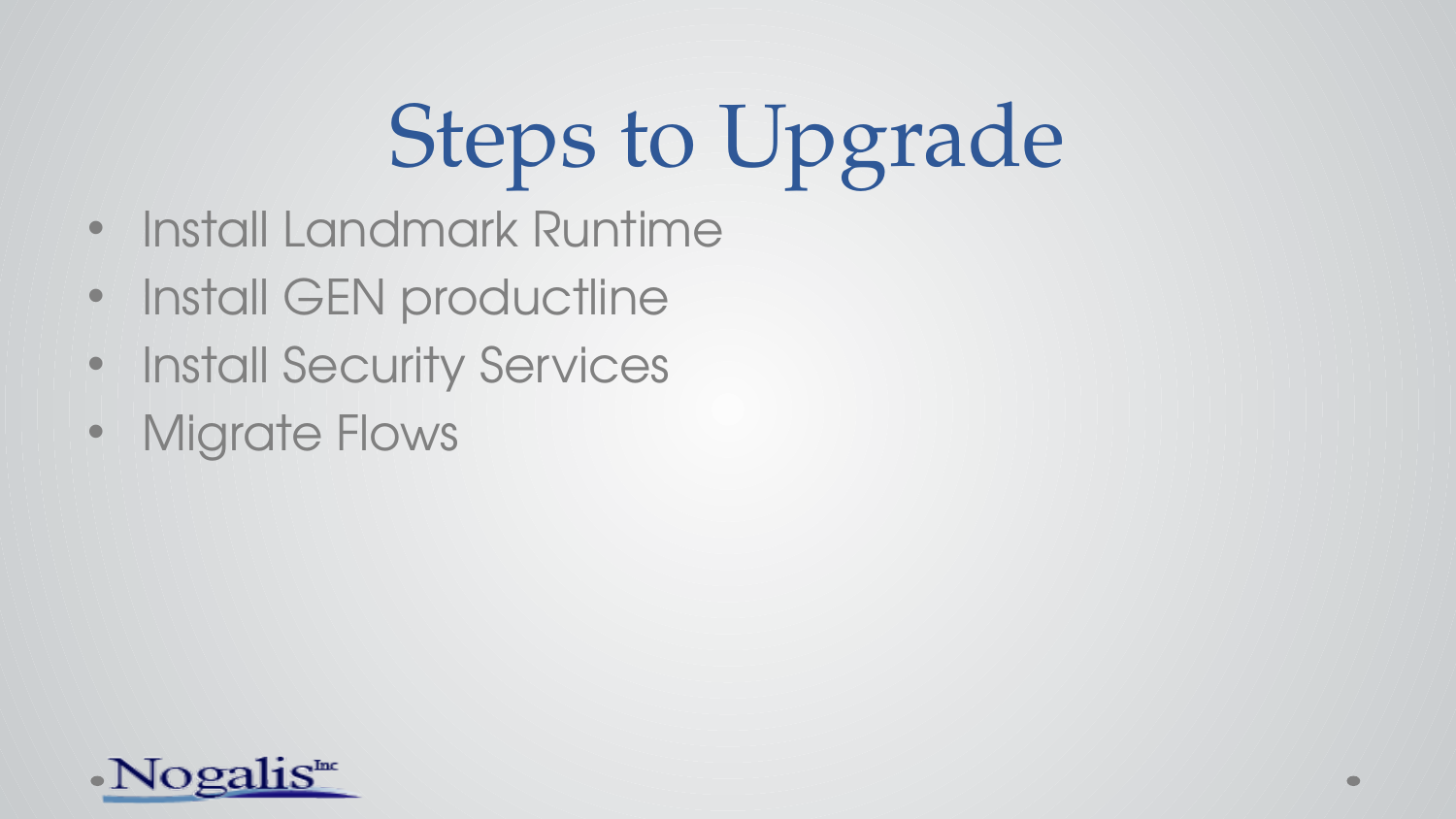

# Steps to Upgrade
Install Landmark Runtime
Install GEN productline
Install Security Services
Migrate Flows